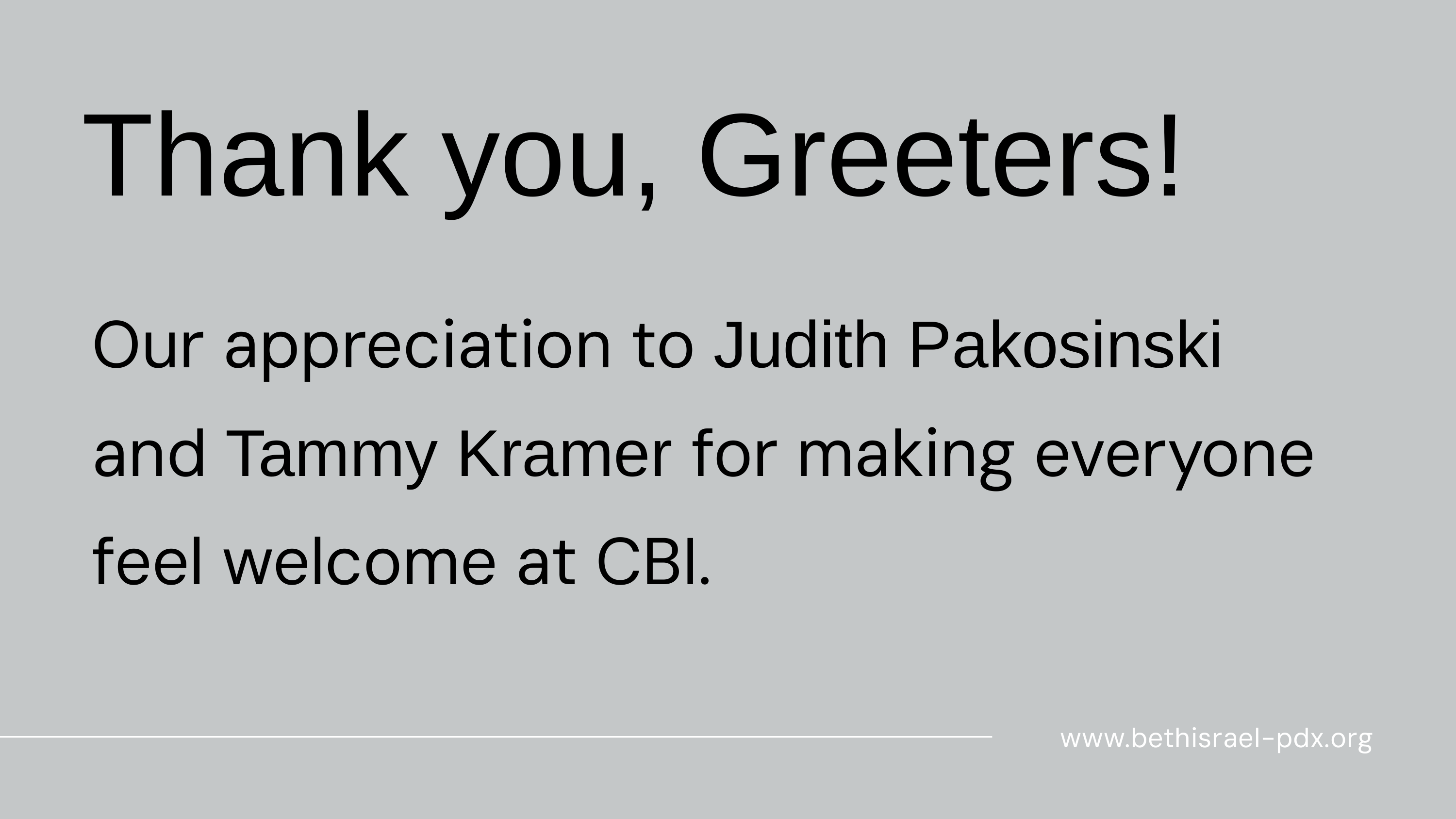

Thank you, Greeters!
Our appreciation to Judith Pakosinski and Tammy Kramer for making everyone feel welcome at CBI.
www.bethisrael-pdx.org